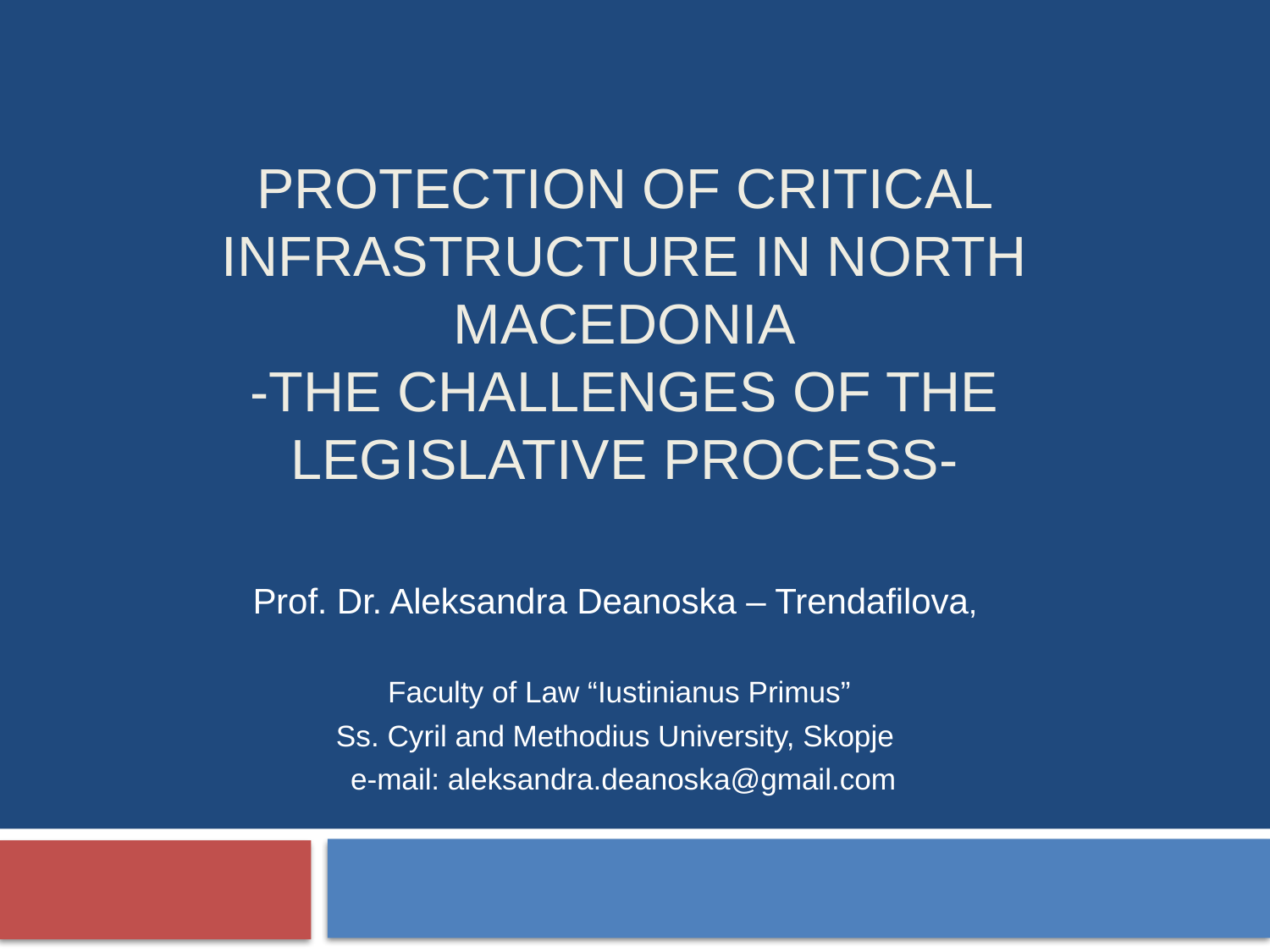

# PROTECTION OF CRITICAL INFRASTRUCTURE IN NORTH MACEDONIA -THE CHALLENGES OF THE LEGISLATIVE PROCESS-
Prof. Dr. Aleksandra Deanoska – Trendafilova,

Faculty of Law “Iustinianus Primus”
Ss. Cyril and Methodius University, Skopje
 e-mail: aleksandra.deanoska@gmail.com